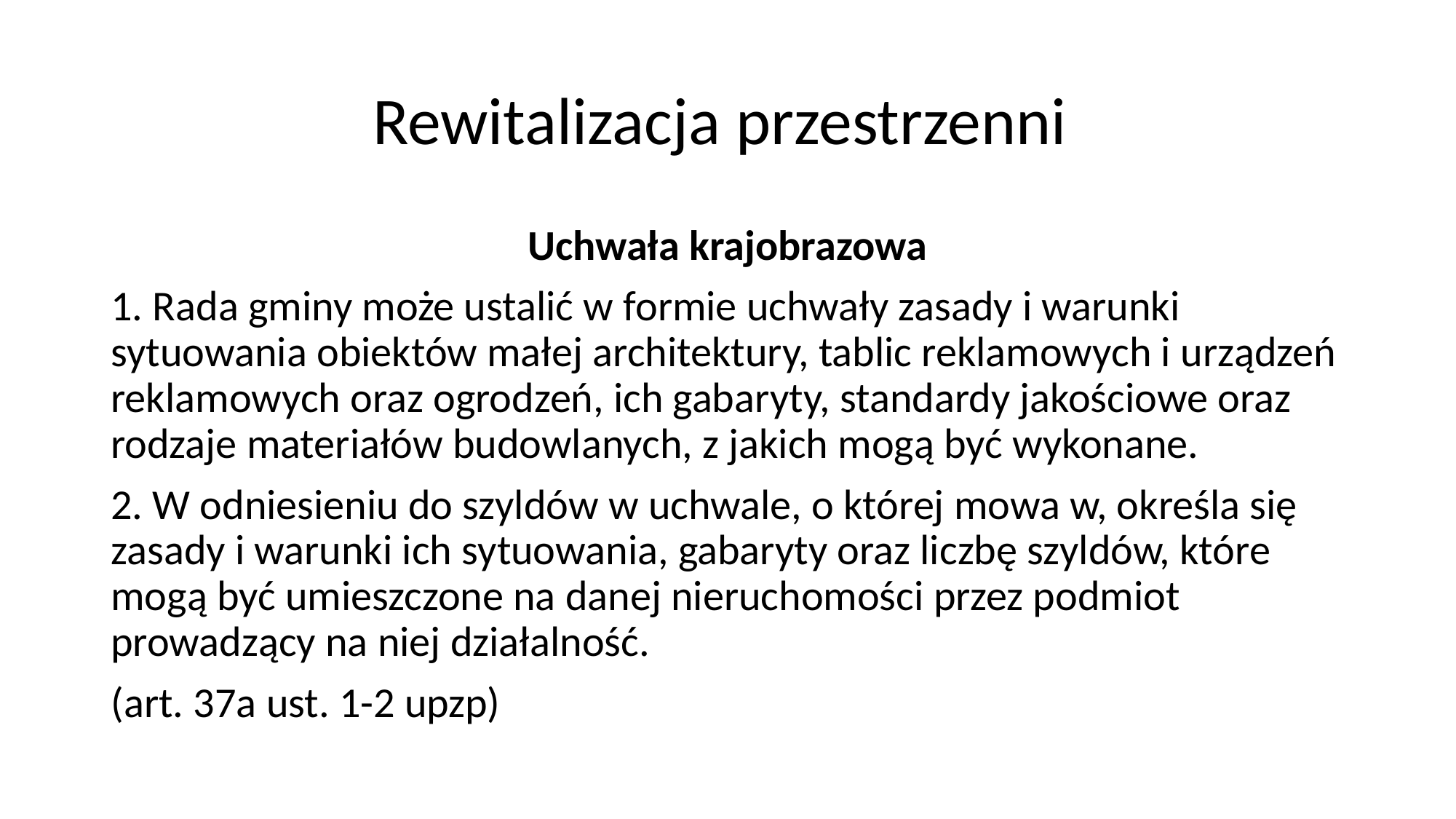

# Rewitalizacja przestrzenni
Uchwała krajobrazowa
1. Rada gminy może ustalić w formie uchwały zasady i warunki sytuowania obiektów małej architektury, tablic reklamowych i urządzeń reklamowych oraz ogrodzeń, ich gabaryty, standardy jakościowe oraz rodzaje materiałów budowlanych, z jakich mogą być wykonane.
2. W odniesieniu do szyldów w uchwale, o której mowa w, określa się zasady i warunki ich sytuowania, gabaryty oraz liczbę szyldów, które mogą być umieszczone na danej nieruchomości przez podmiot prowadzący na niej działalność.
(art. 37a ust. 1-2 upzp)